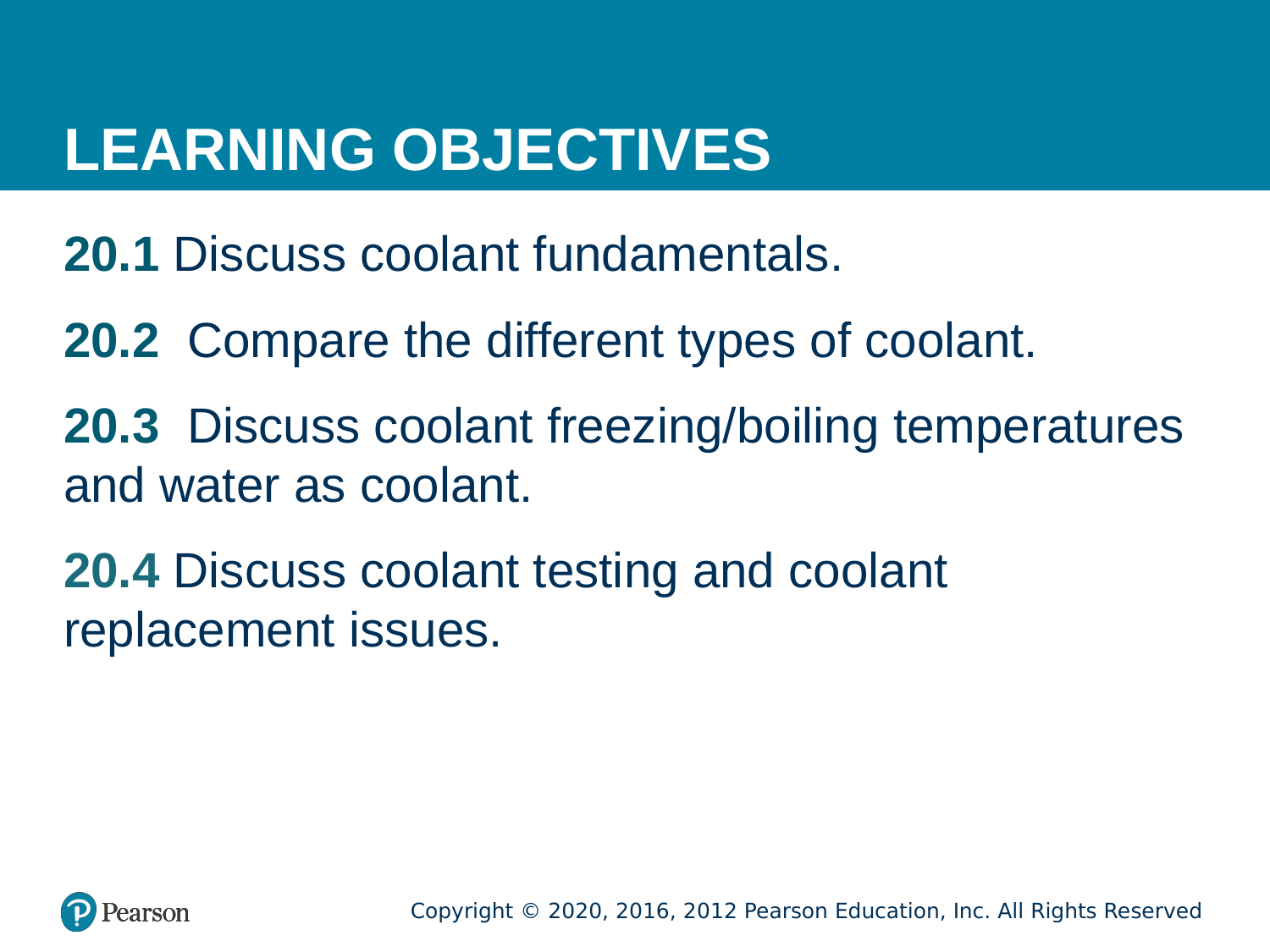

# LEARNING OBJECTIVES
20.1 Discuss coolant fundamentals.
20.2  Compare the different types of coolant.
20.3  Discuss coolant freezing/boiling temperatures and water as coolant.
20.4 Discuss coolant testing and coolant replacement issues.